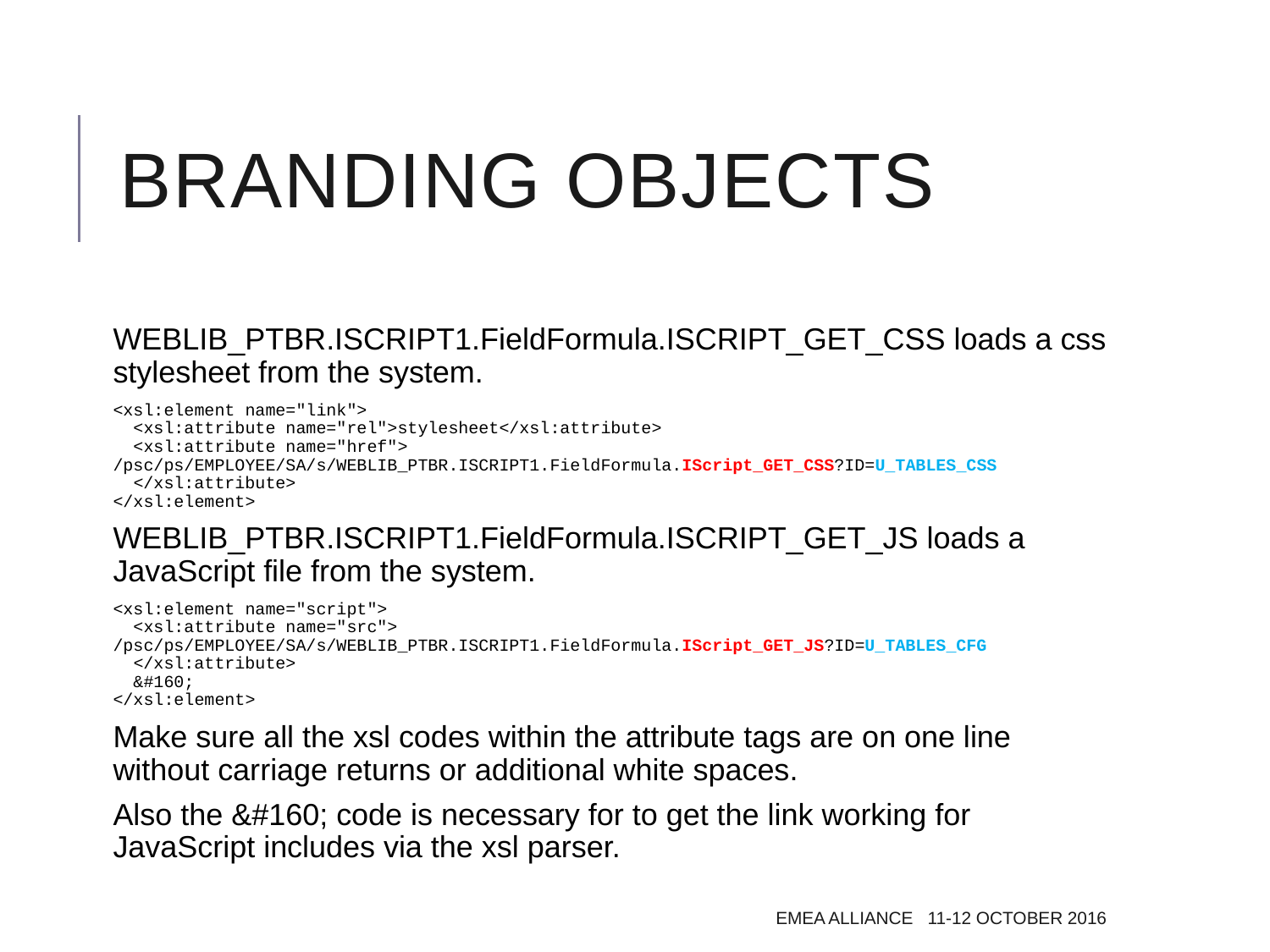

# Branding OBJECTS
WEBLIB_PTBR.ISCRIPT1.FieldFormula.ISCRIPT_GET_CSS loads a css stylesheet from the system.
<xsl:element name="link">
  <xsl:attribute name="rel">stylesheet</xsl:attribute>
  <xsl:attribute name="href">
/psc/ps/EMPLOYEE/SA/s/WEBLIB_PTBR.ISCRIPT1.FieldFormula.IScript_GET_CSS?ID=U_TABLES_CSS
  </xsl:attribute>
</xsl:element>
WEBLIB_PTBR.ISCRIPT1.FieldFormula.ISCRIPT_GET_JS loads a JavaScript file from the system.
<xsl:element name="script">
  <xsl:attribute name="src">
/psc/ps/EMPLOYEE/SA/s/WEBLIB_PTBR.ISCRIPT1.FieldFormula.IScript_GET_JS?ID=U_TABLES_CFG
  </xsl:attribute>
  &#160;
</xsl:element>
Make sure all the xsl codes within the attribute tags are on one line without carriage returns or additional white spaces.
Also the &#160; code is necessary for to get the link working for JavaScript includes via the xsl parser.

EMEA Alliance   11-12 October 2016